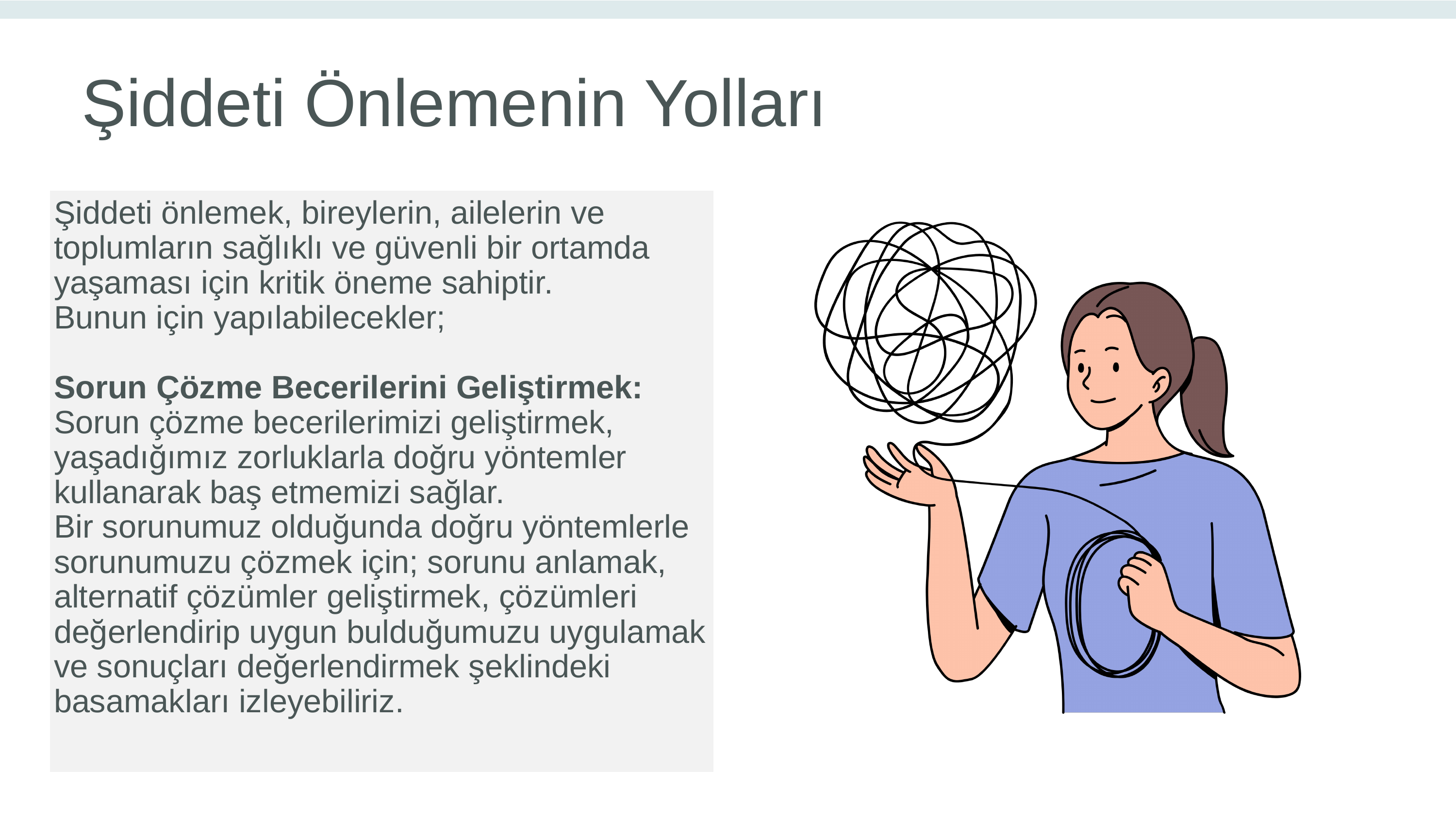

Şiddeti Önlemenin Yolları

Şiddeti önlemek, bireylerin, ailelerin ve toplumların sağlıklı ve güvenli bir ortamda yaşaması için kritik öneme sahiptir.
Bunun için yapılabilecekler;

Sorun Çözme Becerilerini Geliştirmek:
Sorun çözme becerilerimizi geliştirmek, yaşadığımız zorluklarla doğru yöntemler kullanarak baş etmemizi sağlar.
Bir sorunumuz olduğunda doğru yöntemlerle sorunumuzu çözmek için; sorunu anlamak, alternatif çözümler geliştirmek, çözümleri değerlendirip uygun bulduğumuzu uygulamak ve sonuçları değerlendirmek şeklindeki basamakları izleyebiliriz.